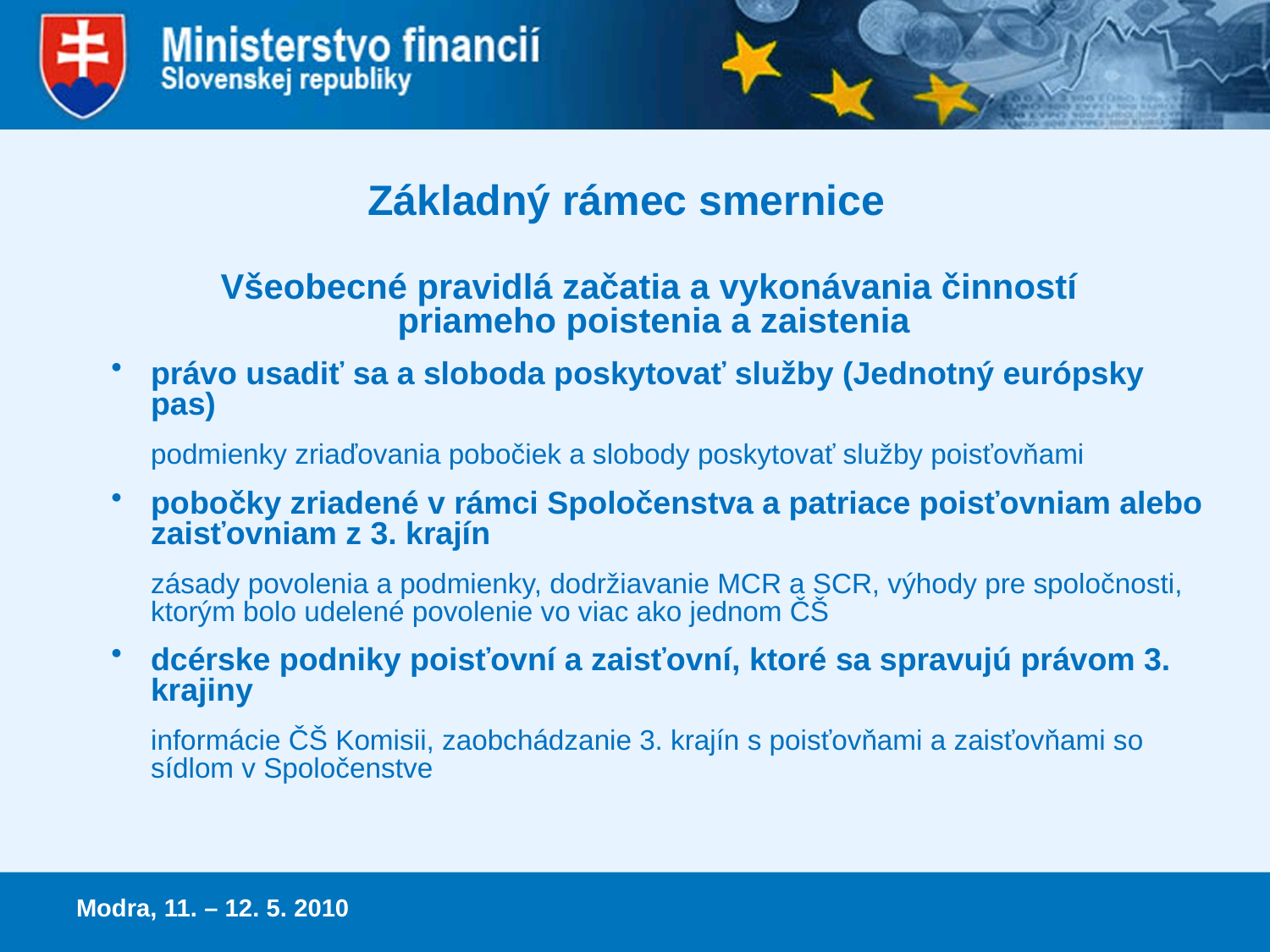

Základný rámec smernice
	Všeobecné pravidlá začatia a vykonávania činností
priameho poistenia a zaistenia
právo usadiť sa a sloboda poskytovať služby (Jednotný európsky pas)
	podmienky zriaďovania pobočiek a slobody poskytovať služby poisťovňami
pobočky zriadené v rámci Spoločenstva a patriace poisťovniam alebo zaisťovniam z 3. krajín
	zásady povolenia a podmienky, dodržiavanie MCR a SCR, výhody pre spoločnosti, ktorým bolo udelené povolenie vo viac ako jednom ČŠ
dcérske podniky poisťovní a zaisťovní, ktoré sa spravujú právom 3. krajiny
	informácie ČŠ Komisii, zaobchádzanie 3. krajín s poisťovňami a zaisťovňami so sídlom v Spoločenstve

Modra, 11. – 12. 5. 2010